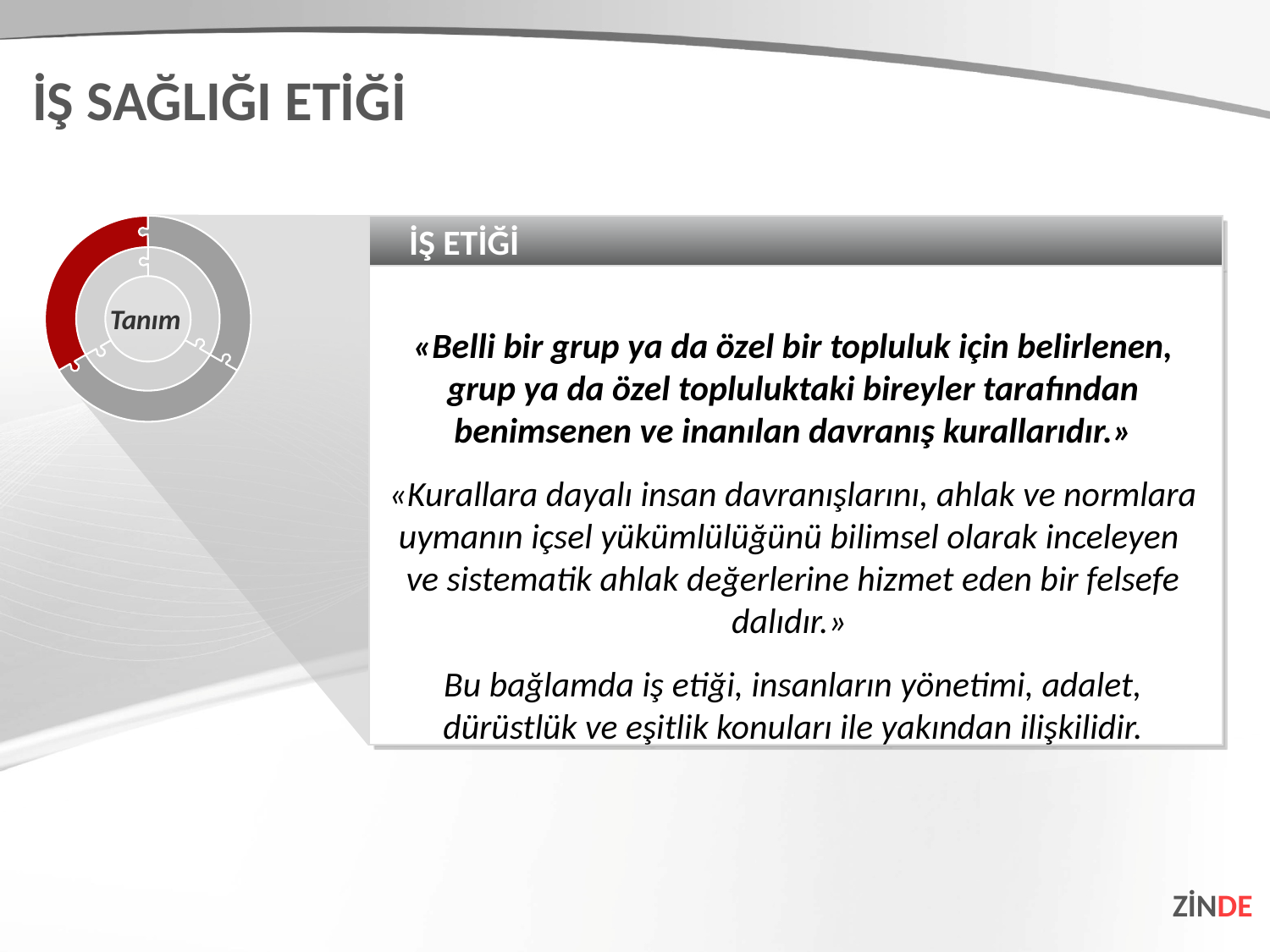

İŞ SAĞLIĞI ETİĞİ

İŞ ETİĞİ

«Belli bir grup ya da özel bir topluluk için belirlenen, grup ya da özel topluluktaki bireyler tarafından benimsenen ve inanılan davranış kurallarıdır.»
«Kurallara dayalı insan davranışlarını, ahlak ve normlara uymanın içsel yükümlülüğünü bilimsel olarak inceleyen  ve sistematik ahlak değerlerine hizmet eden bir felsefe dalıdır.»
Bu bağlamda iş etiği, insanların yönetimi, adalet, dürüstlük ve eşitlik konuları ile yakından ilişkilidir.

Tanım
ZİNDE